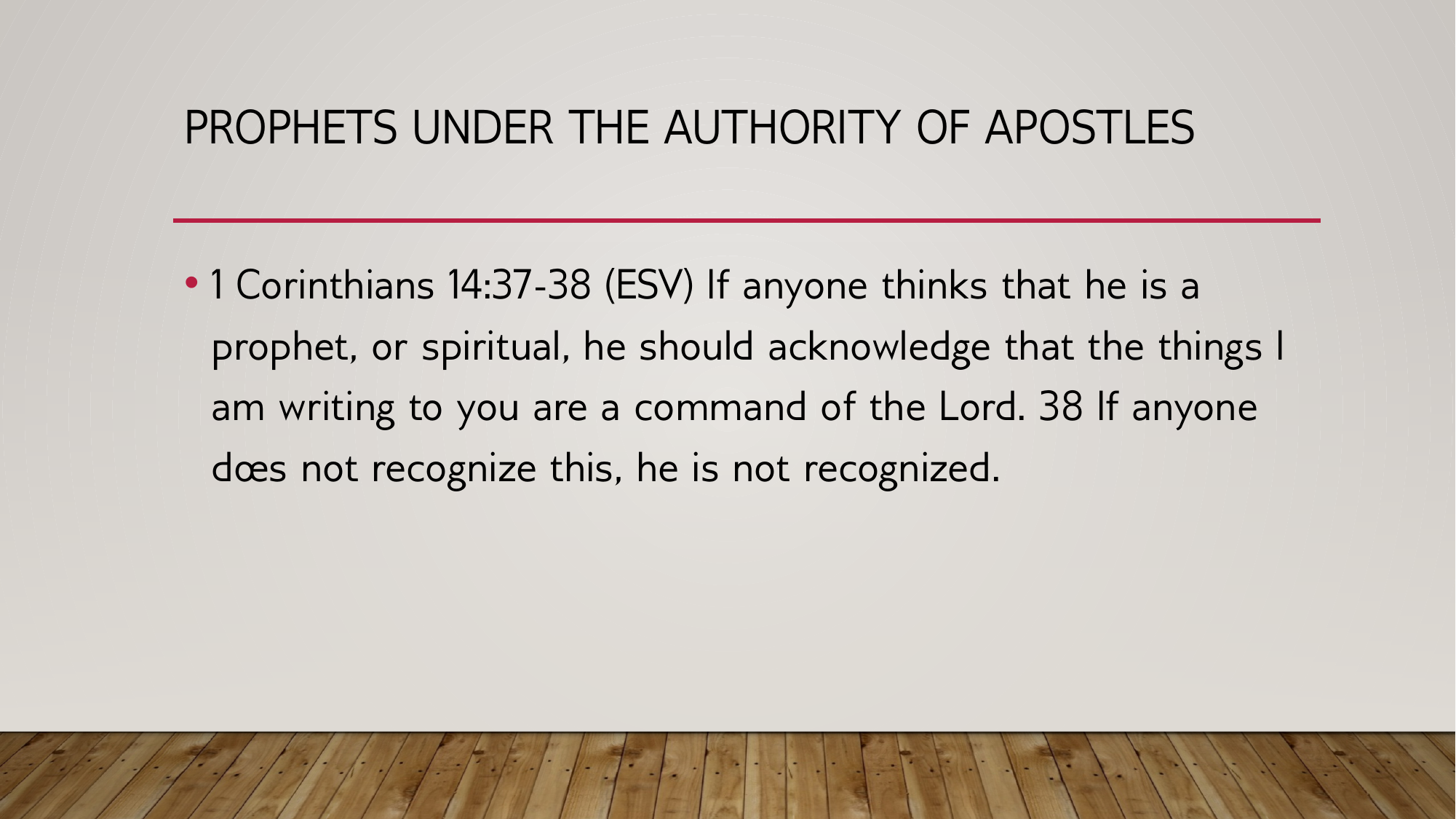

# Prophets under the authority of apostles
1 Corinthians 14:37-38 (ESV) If anyone thinks that he is a prophet, or spiritual, he should acknowledge that the things I am writing to you are a command of the Lord. 38 If anyone does not recognize this, he is not recognized.